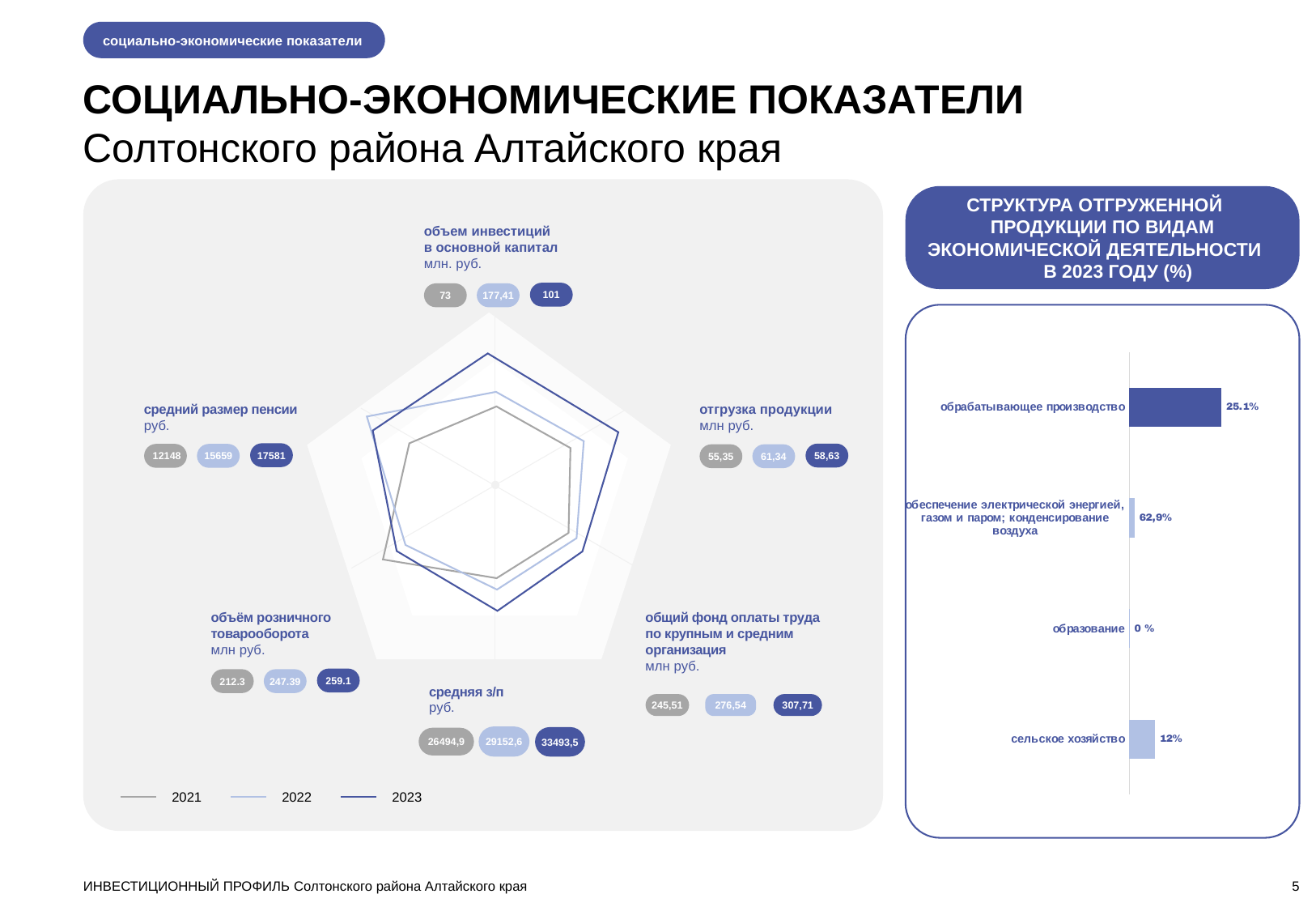

социально-экономические показатели
СОЦИАЛЬНО-ЭКОНОМИЧЕСКИЕ ПОКАЗАТЕЛИ
Солтонского района Алтайского края

СТРУКТУРА ОТГРУЖЕННОЙ    ПРОДУКЦИИ ПО ВИДАМ ЭКОНОМИЧЕСКОЙ ДЕЯТЕЛЬНОСТИ          В 2023 ГОДУ (%)
объем инвестиций
в основной капитал млн. руб.
101
73
177,41

### Chart

| Category | Ряд 1 |
|---|---|
| сельское хозяйство | 0.2 |
| образование | 0.0020000000000000052 |
| обеспечение электрической энергией, газом и паром; конденсирование воздуха | 0.041 |
| обрабатывающее производство | 0.7180000000000006 |

средний размер пенсии
руб.
отгрузка продукции
млн руб.

17581
58,63
 12148
15659
55,35
61,34
объём розничного товарооборота
млн руб.
общий фонд оплаты труда       по крупным и средним организация
млн руб.

259.1
212.3
247.39
средняя з/п
руб.
276,54
307,71
245,51
29152,6
33493,5
26494,9
2021
2022
2023
ИНВЕСТИЦИОННЫЙ ПРОФИЛЬ Солтонского района Алтайского края
5